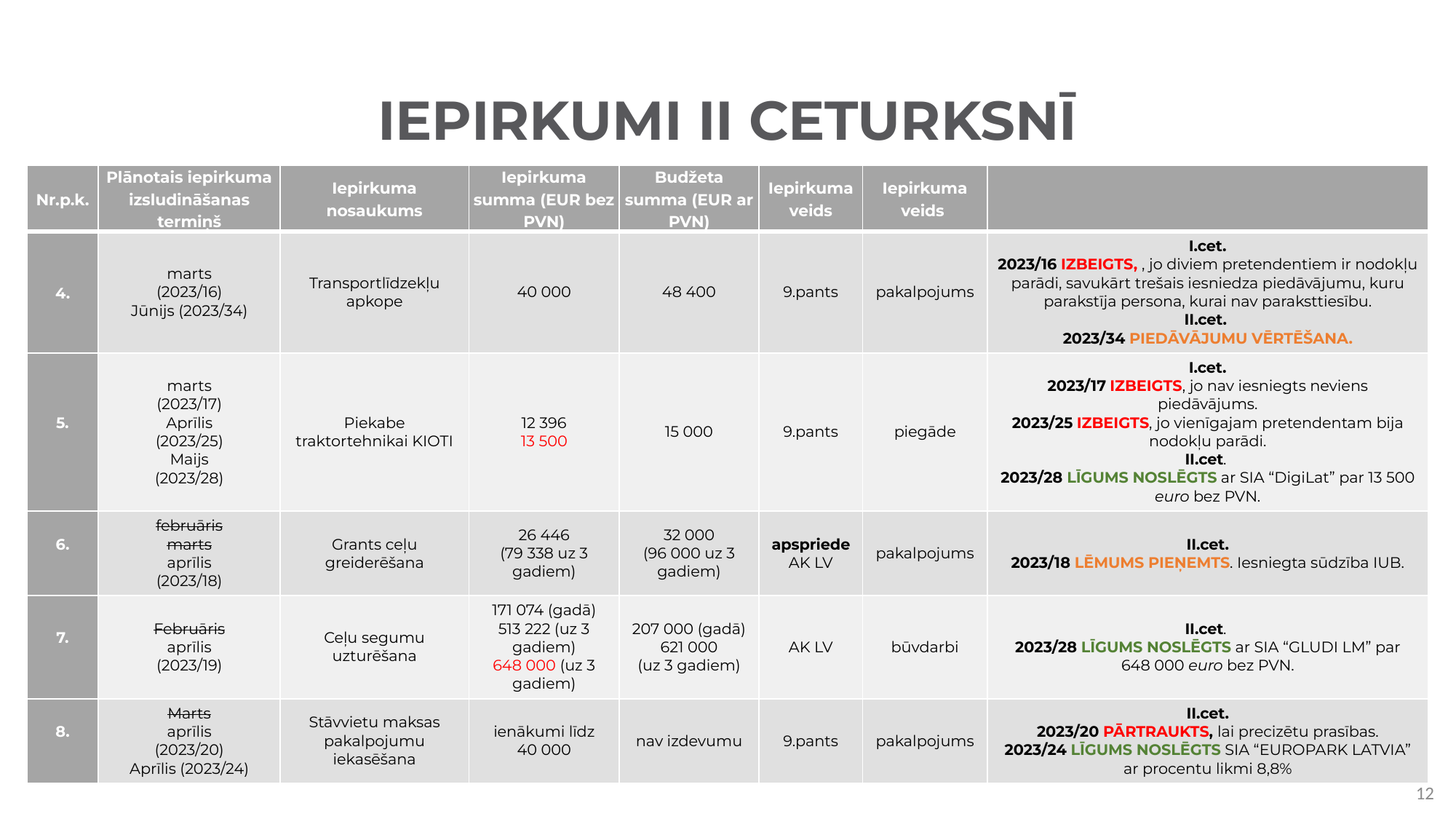

# IEPIRKUMI II CETURKSNĪ
| Nr.p.k. | Plānotais iepirkuma izsludināšanas termiņš | Iepirkuma nosaukums | Iepirkuma summa (EUR bez PVN) | Budžeta summa (EUR ar PVN) | Iepirkuma veids | Iepirkuma veids |  |
| --- | --- | --- | --- | --- | --- | --- | --- |
| 4. | marts (2023/16) Jūnijs (2023/34) | Transportlīdzekļu apkope | 40 000 | 48 400 | 9.pants | pakalpojums | I.cet. 2023/16 IZBEIGTS, , jo diviem pretendentiem ir nodokļu parādi, savukārt trešais iesniedza piedāvājumu, kuru parakstīja persona, kurai nav paraksttiesību. II.cet.  2023/34 PIEDĀVĀJUMU VĒRTĒŠANA. |
| 5. | marts (2023/17) Aprīlis (2023/25) Maijs (2023/28) | Piekabe traktortehnikai KIOTI | 12 396 13 500 | 15 000 | 9.pants | piegāde | I.cet. 2023/17 IZBEIGTS, jo nav iesniegts neviens piedāvājums. 2023/25 IZBEIGTS, jo vienīgajam pretendentam bija nodokļu parādi. II.cet.  2023/28 LĪGUMS NOSLĒGTS ar SIA “DigiLat” par 13 500 euro bez PVN. |
| 6. | februāris marts aprīlis (2023/18) | Grants ceļu greiderēšana | 26 446 (79 338 uz 3 gadiem) | 32 000 (96 000 uz 3 gadiem) | apspriede AK LV | pakalpojums | II.cet. 2023/18 LĒMUMS PIEŅEMTS. Iesniegta sūdzība IUB. |
| 7. | Februāris aprīlis (2023/19) | Ceļu segumu uzturēšana | 171 074 (gadā) 513 222 (uz 3 gadiem) 648 000 (uz 3 gadiem) | 207 000 (gadā) 621 000 (uz 3 gadiem) | AK LV | būvdarbi | II.cet.  2023/28 LĪGUMS NOSLĒGTS ar SIA “GLUDI LM” par 648 000 euro bez PVN. |
| 8. | Marts aprīlis (2023/20) Aprīlis (2023/24) | Stāvvietu maksas pakalpojumu iekasēšana | ienākumi līdz 40 000 | nav izdevumu | 9.pants | pakalpojums | II.cet. 2023/20 PĀRTRAUKTS, lai precizētu prasības. 2023/24 LĪGUMS NOSLĒGTS SIA “EUROPARK LATVIA” ar procentu likmi 8,8% |
12